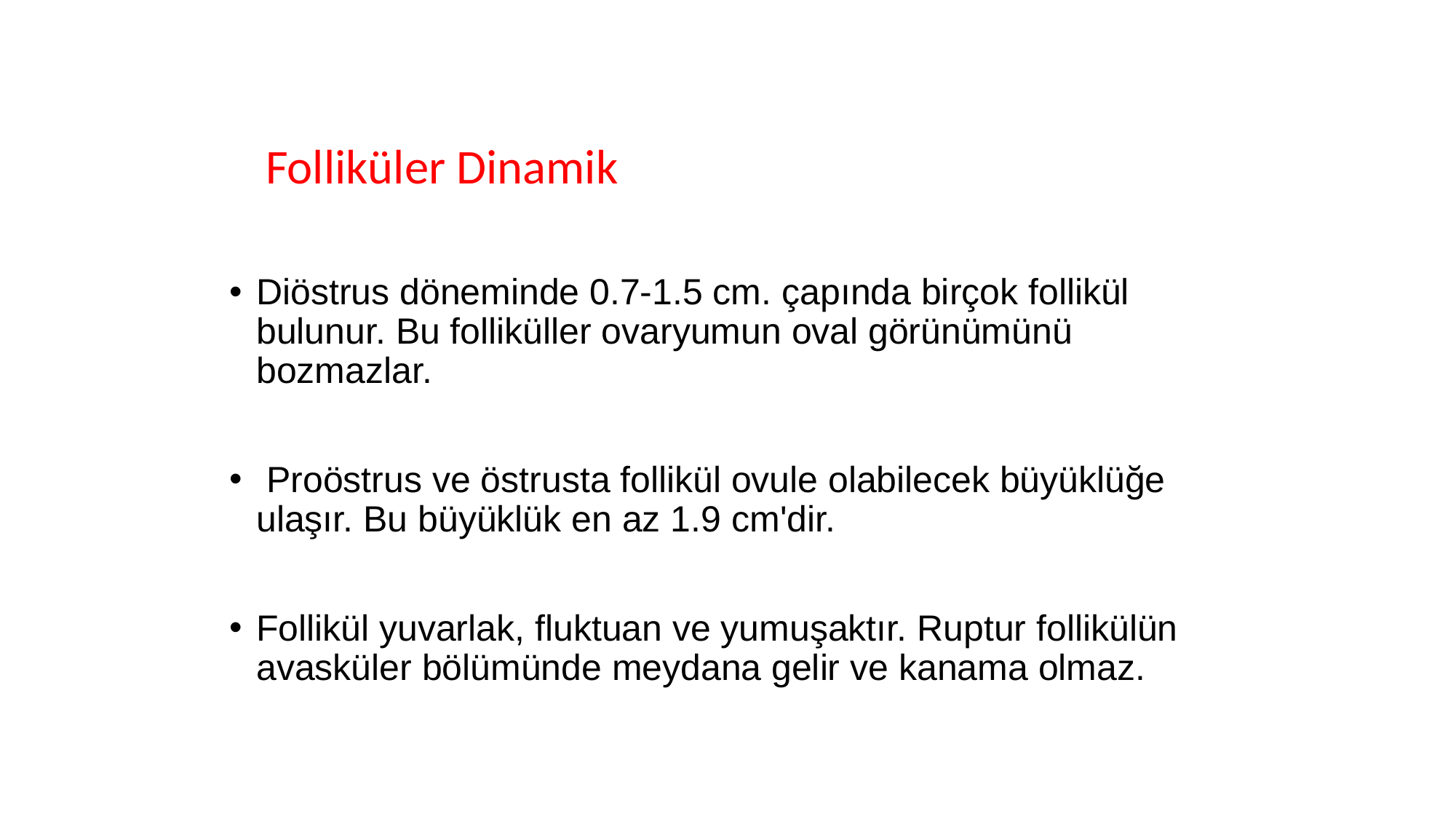

# Folliküler Dinamik

Diöstrus döneminde 0.7-1.5 cm. çapında birçok follikül bulunur. Bu folliküller ovaryumun oval görünümünü bozmazlar.

 Proöstrus ve östrusta follikül ovule olabilecek büyüklüğe ulaşır. Bu büyüklük en az 1.9 cm'dir.

Follikül yuvarlak, fluktuan ve yumuşaktır. Ruptur follikülün avasküler bölümünde meydana gelir ve kanama olmaz.